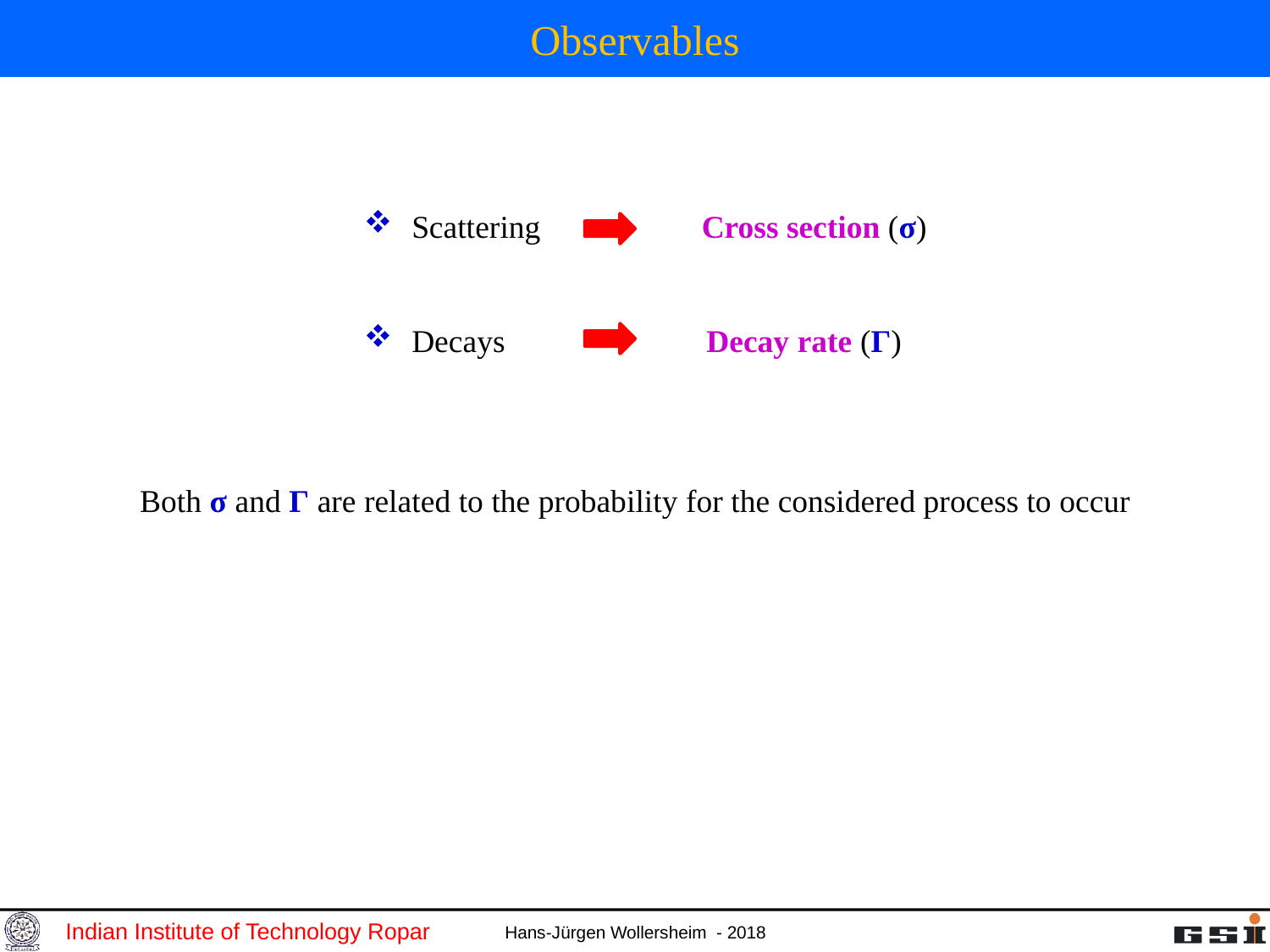

# Observables
 Scattering                    Cross section (σ)

 Decays                         Decay rate (Γ)

Both σ and Γ are related to the probability for the considered process to occur